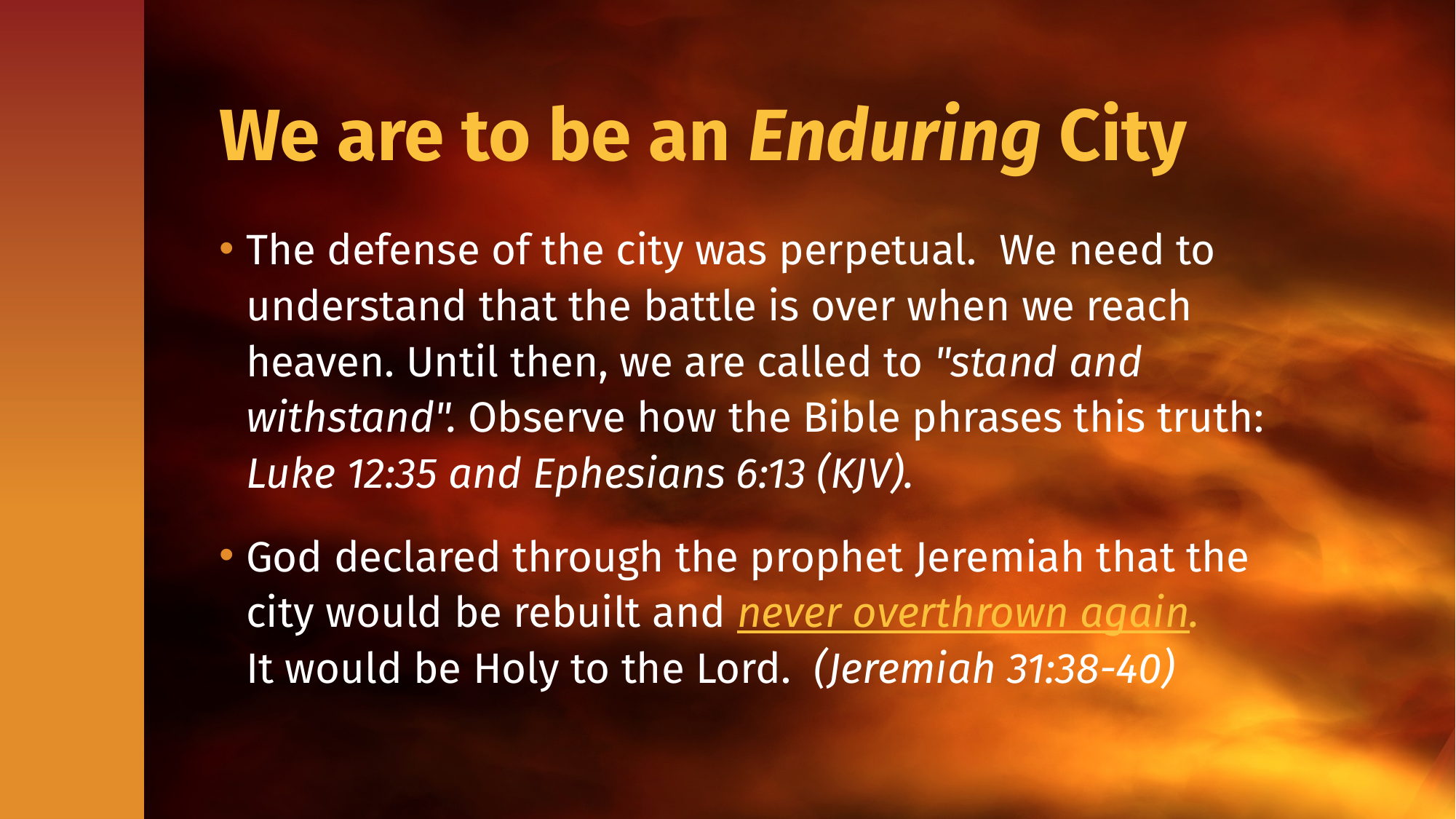

# We are to be an Enduring City
The defense of the city was perpetual.  We need to understand that the battle is over when we reach heaven. Until then, we are called to "stand and withstand". Observe how the Bible phrases this truth: Luke 12:35 and Ephesians 6:13 (KJV).
God declared through the prophet Jeremiah that the city would be rebuilt and never overthrown again.
It would be Holy to the Lord.  (Jeremiah 31:38-40)